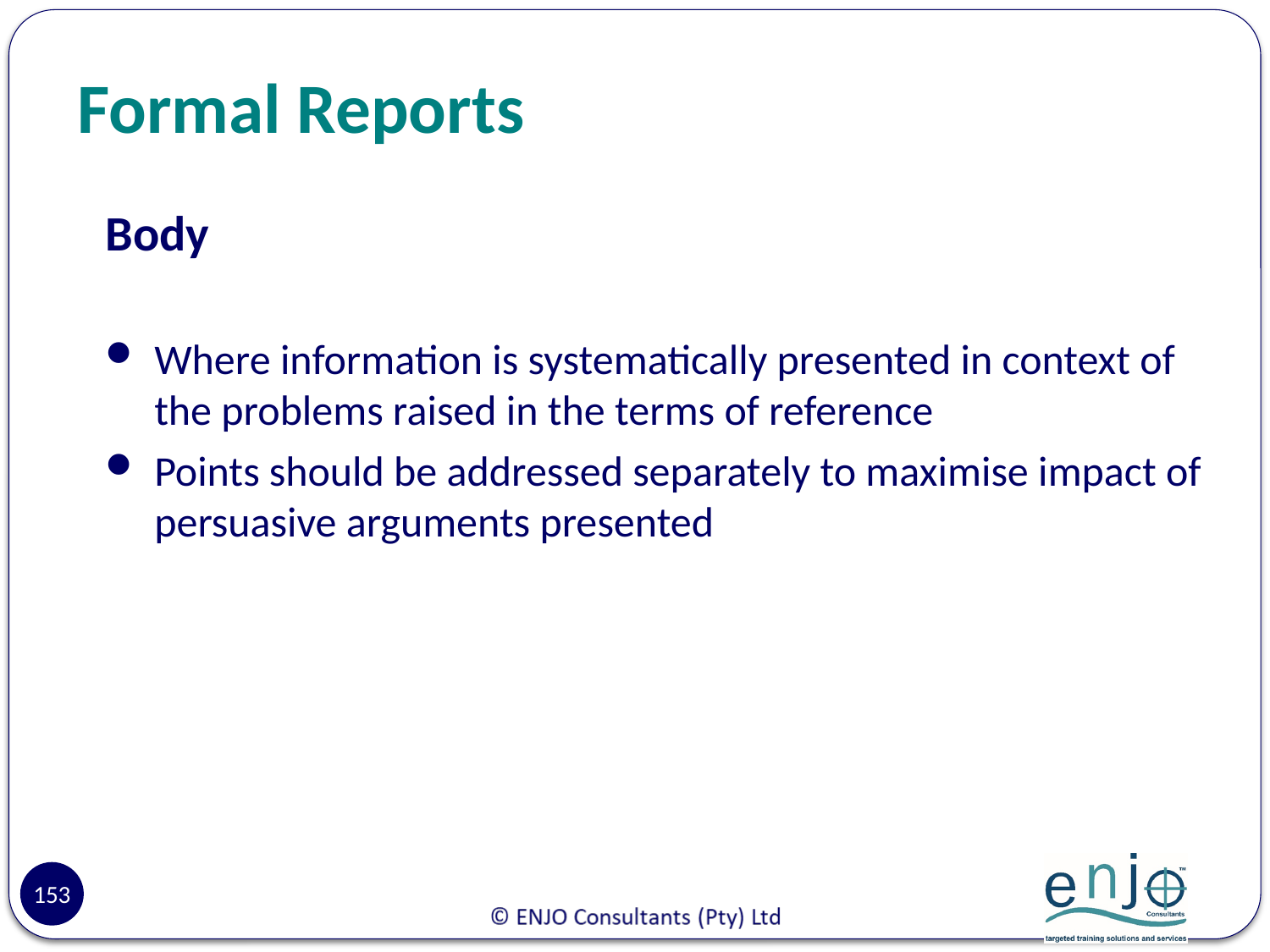

# Formal Reports
Body

Where information is systematically presented in context of the problems raised in the terms of reference
Points should be addressed separately to maximise impact of persuasive arguments presented

153